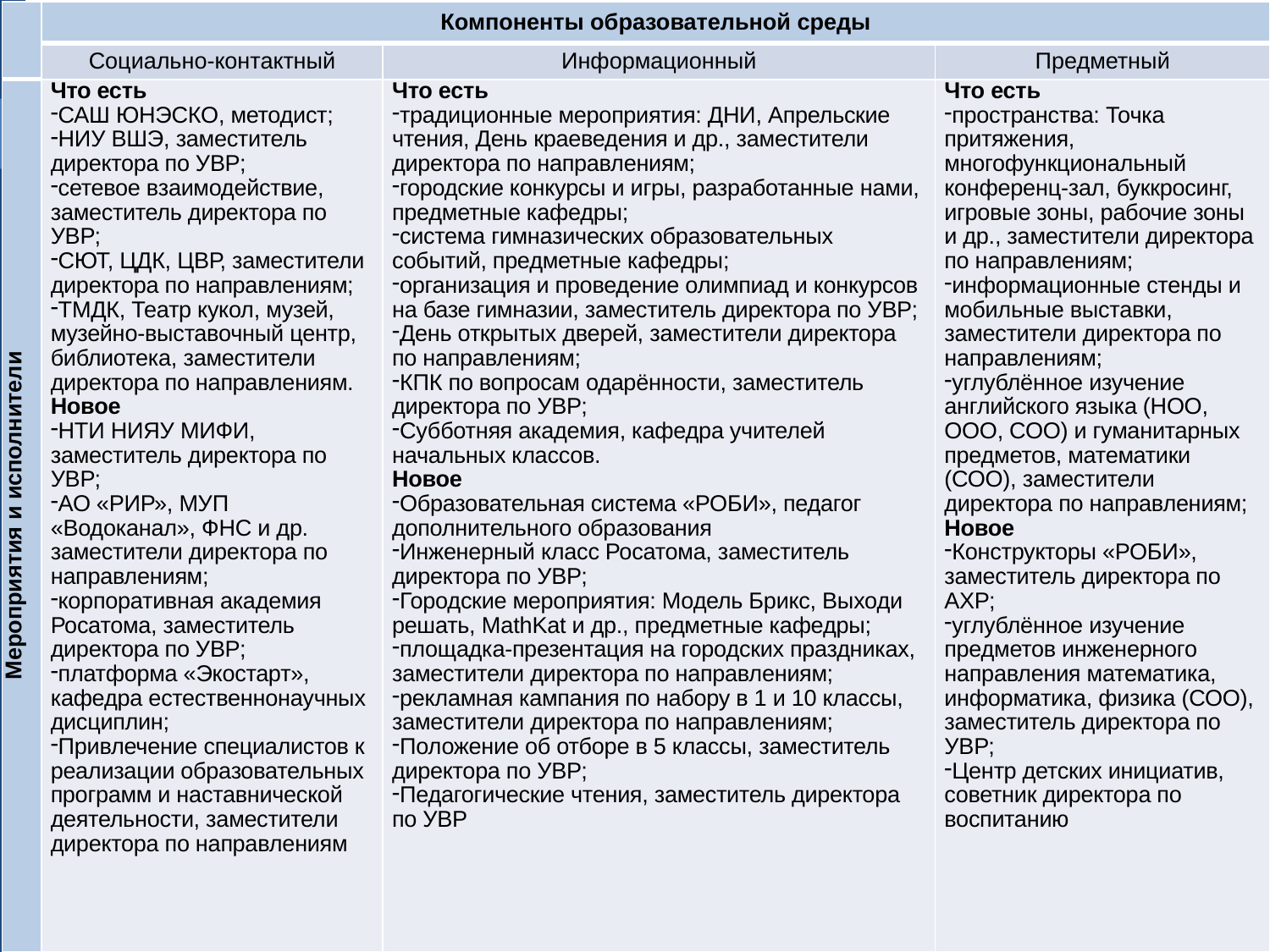

|  | Компоненты образовательной среды |  |  |
| --- | --- | --- | --- |
|  | Социально-контактный | Информационный | Предметный |
| Мероприятия и исполнители | Что есть САШ ЮНЭСКО, методист; НИУ ВШЭ, заместитель директора по УВР; сетевое взаимодействие, заместитель директора по УВР; СЮТ, ЦДК, ЦВР, заместители директора по направлениям; ТМДК, Театр кукол, музей, музейно-выставочный центр, библиотека, заместители директора по направлениям. Новое НТИ НИЯУ МИФИ, заместитель директора по УВР; АО «РИР», МУП «Водоканал», ФНС и др. заместители директора по направлениям; корпоративная академия Росатома, заместитель директора по УВР; платформа «Экостарт», кафедра естественнонаучных дисциплин; Привлечение специалистов к реализации образовательных программ и наставнической деятельности, заместители директора по направлениям | Что есть традиционные мероприятия: ДНИ, Апрельские чтения, День краеведения и др., заместители директора по направлениям; городские конкурсы и игры, разработанные нами, предметные кафедры; система гимназических образовательных событий, предметные кафедры; организация и проведение олимпиад и конкурсов на базе гимназии, заместитель директора по УВР; День открытых дверей, заместители директора по направлениям; КПК по вопросам одарённости, заместитель директора по УВР; Субботняя академия, кафедра учителей начальных классов. Новое Образовательная система «РОБИ», педагог дополнительного образования Инженерный класс Росатома, заместитель директора по УВР; Городские мероприятия: Модель Брикс, Выходи решать, МаthKat и др., предметные кафедры; площадка-презентация на городских праздниках, заместители директора по направлениям; рекламная кампания по набору в 1 и 10 классы, заместители директора по направлениям; Положение об отборе в 5 классы, заместитель директора по УВР; Педагогические чтения, заместитель директора по УВР | Что есть пространства: Точка притяжения, многофункциональный конференц-зал, буккросинг, игровые зоны, рабочие зоны и др., заместители директора по направлениям; информационные стенды и мобильные выставки, заместители директора по направлениям; углублённое изучение английского языка (НОО, ООО, СОО) и гуманитарных предметов, математики (СОО), заместители директора по направлениям; Новое Конструкторы «РОБИ», заместитель директора по АХР; углублённое изучение предметов инженерного направления математика, информатика, физика (СОО), заместитель директора по УВР; Центр детских инициатив, советник директора по воспитанию |
7